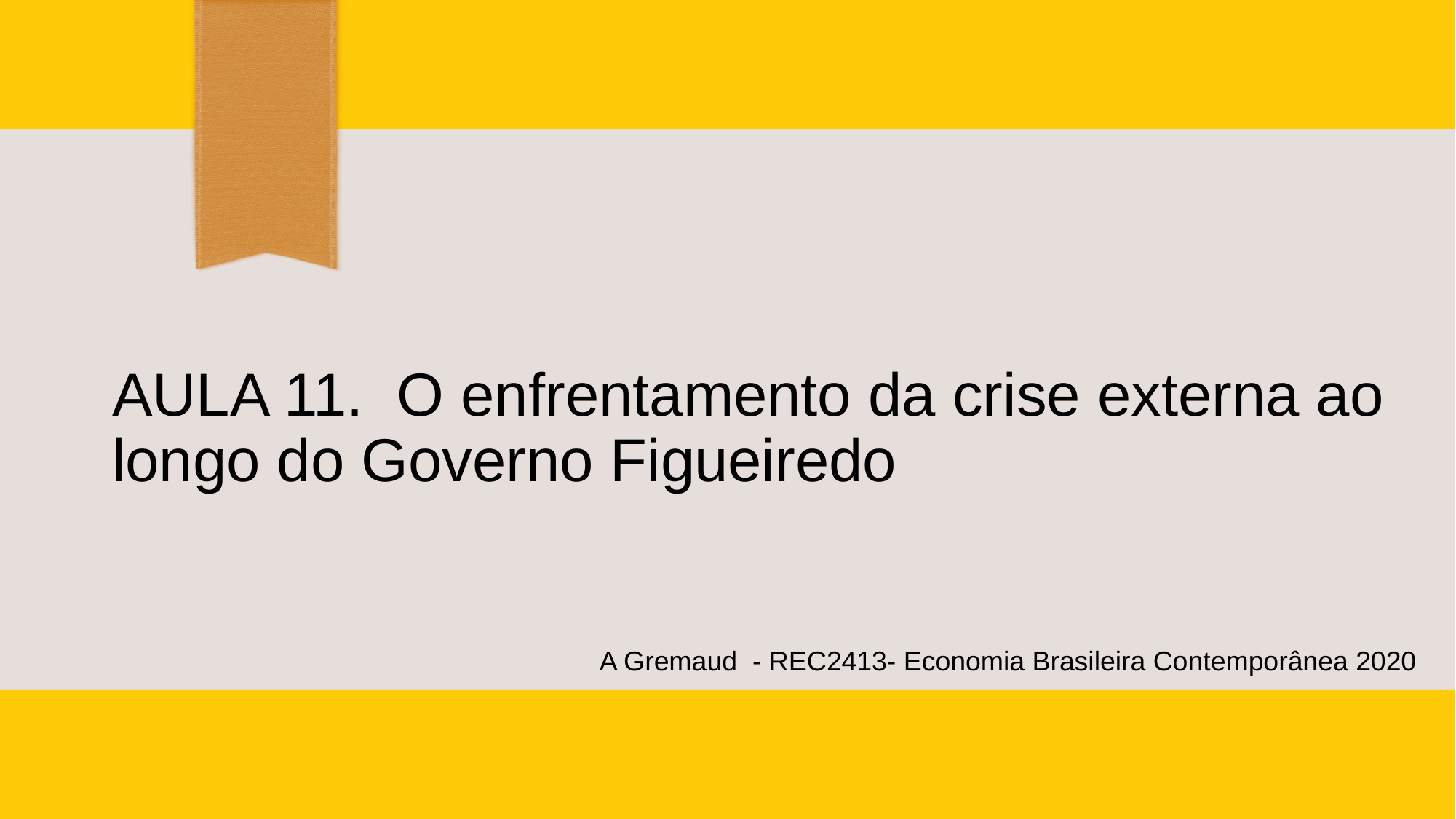

# AULA 11.  O enfrentamento da crise externa ao longo do Governo Figueiredo
A Gremaud  - REC2413- Economia Brasileira Contemporânea 2020